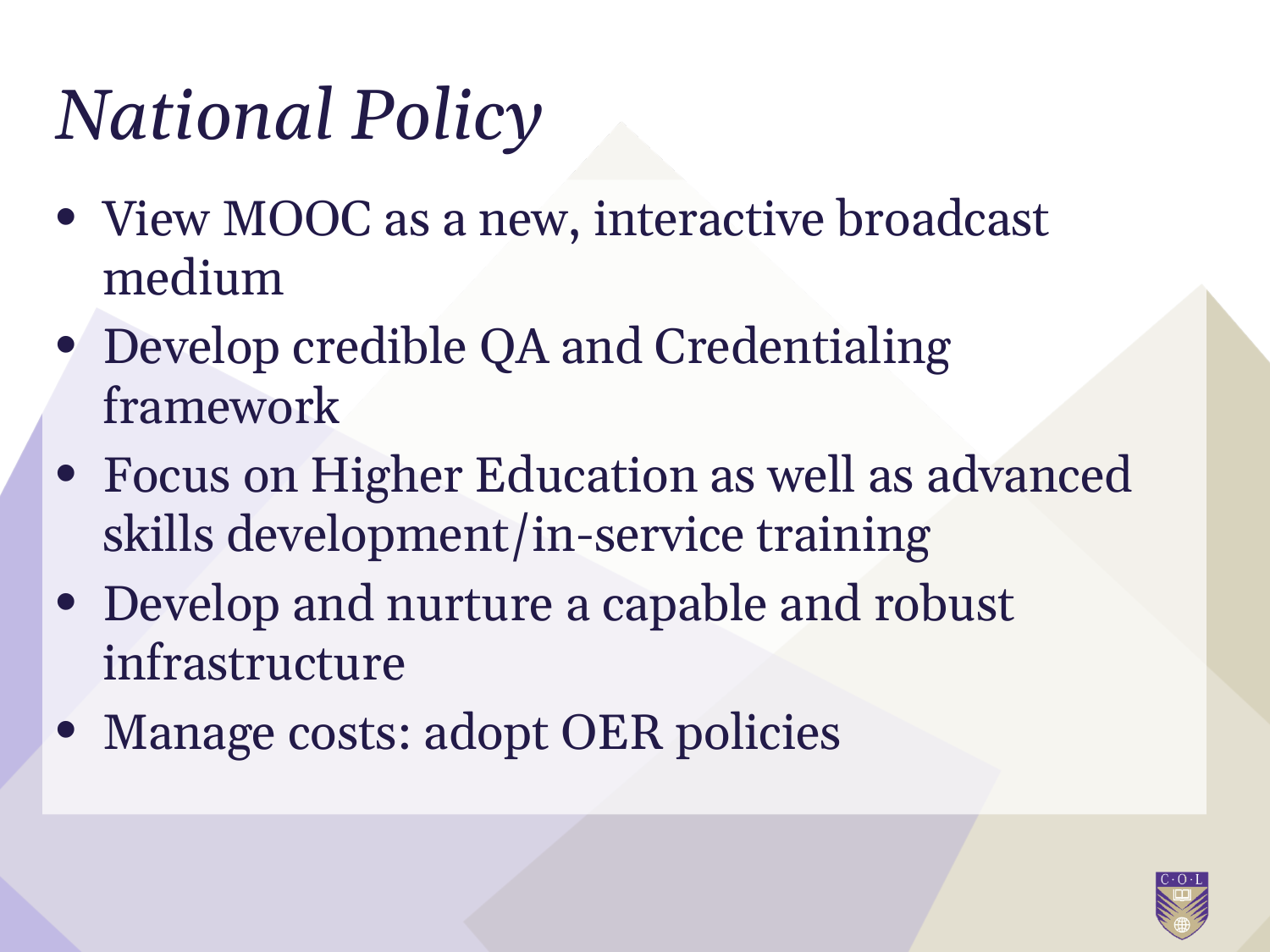

# National Policy
View MOOC as a new, interactive broadcast medium
Develop credible QA and Credentialing framework
Focus on Higher Education as well as advanced skills development/in-service training
Develop and nurture a capable and robust infrastructure
Manage costs: adopt OER policies